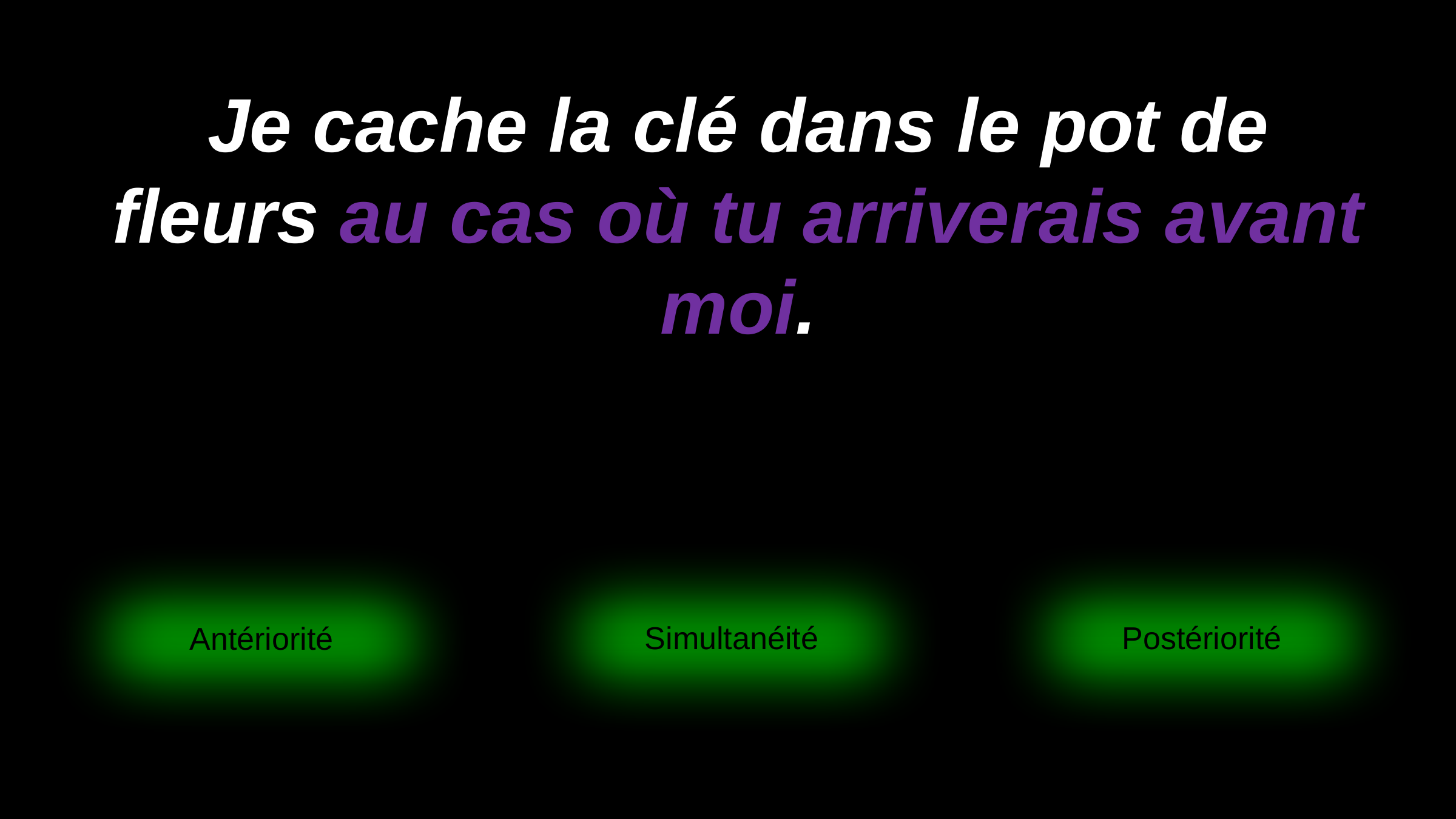

# Je cache la clé dans le pot de fleurs au cas où tu arriverais avant moi.
Simultanéité
Postériorité
Antériorité